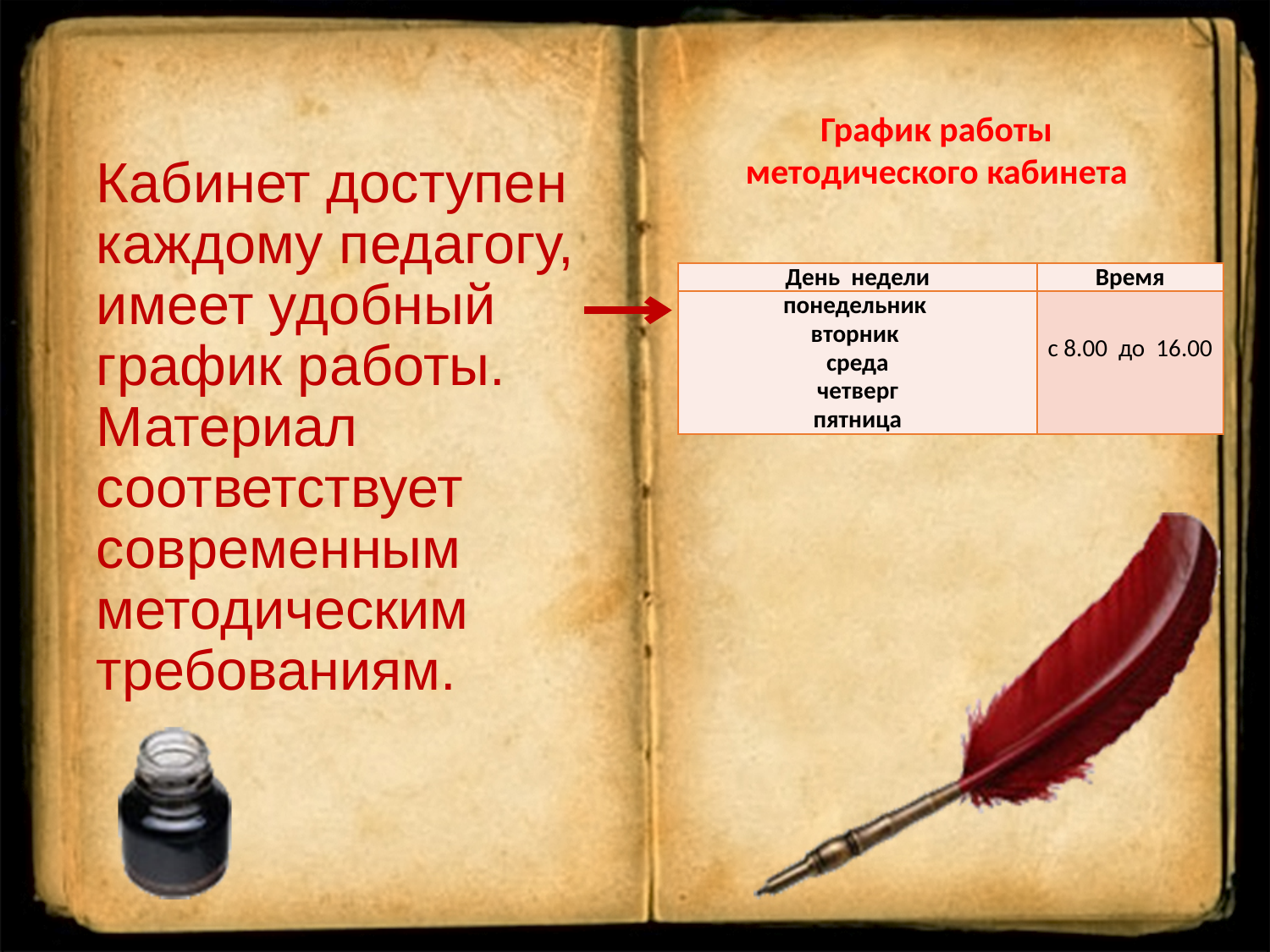

График работы методического кабинета

Кабинет доступен каждому педагогу, имеет удобный график работы. Материал соответствует современным методическим требованиям.
| День недели | Время |
| --- | --- |
| понедельник вторник среда четверг пятница | с 8.00 до 16.00 |